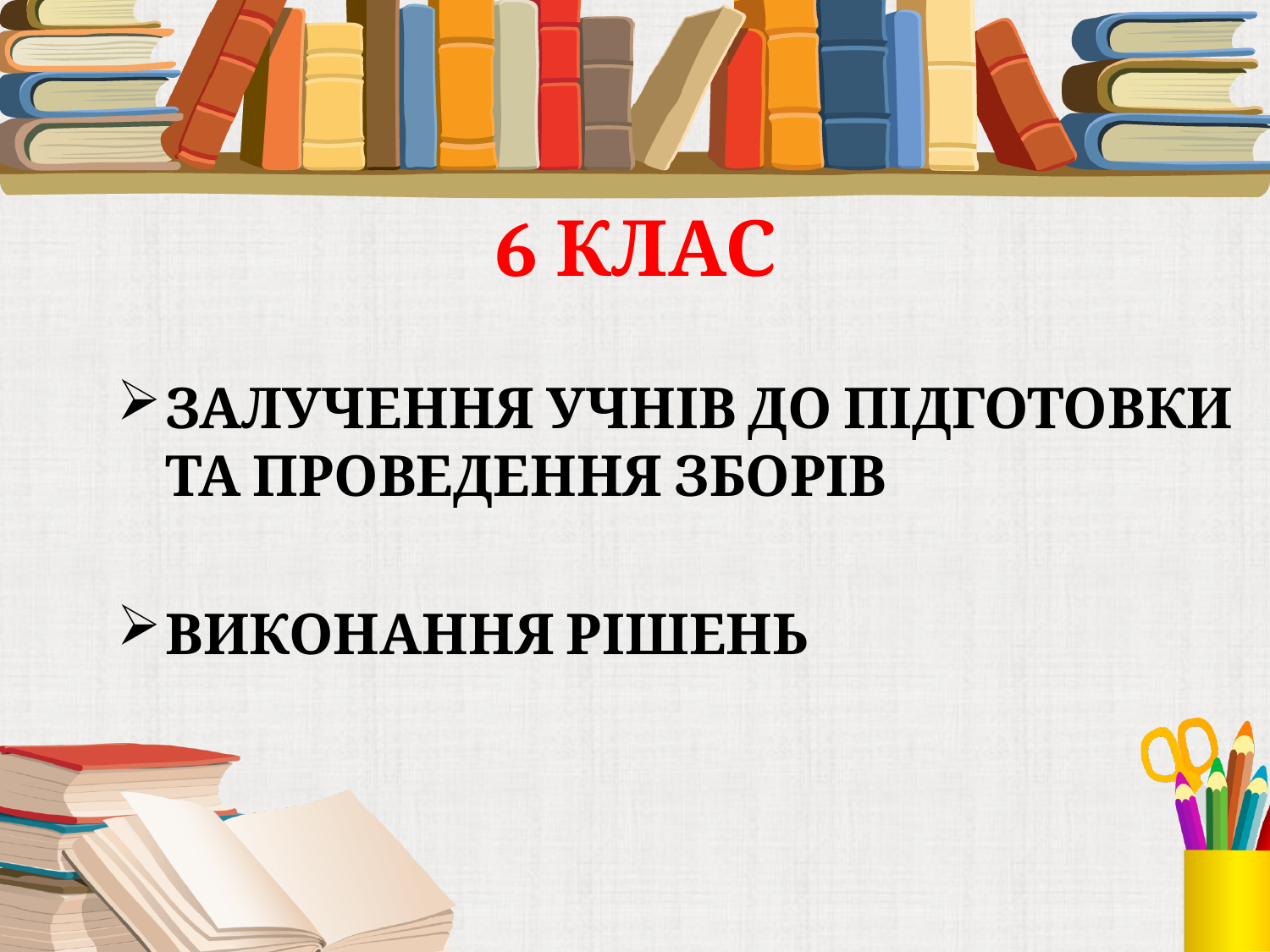

# 6 КЛАС
ЗАЛУЧЕННЯ УЧНІВ ДО ПІДГОТОВКИ ТА ПРОВЕДЕННЯ ЗБОРІВ

ВИКОНАННЯ РІШЕНЬ